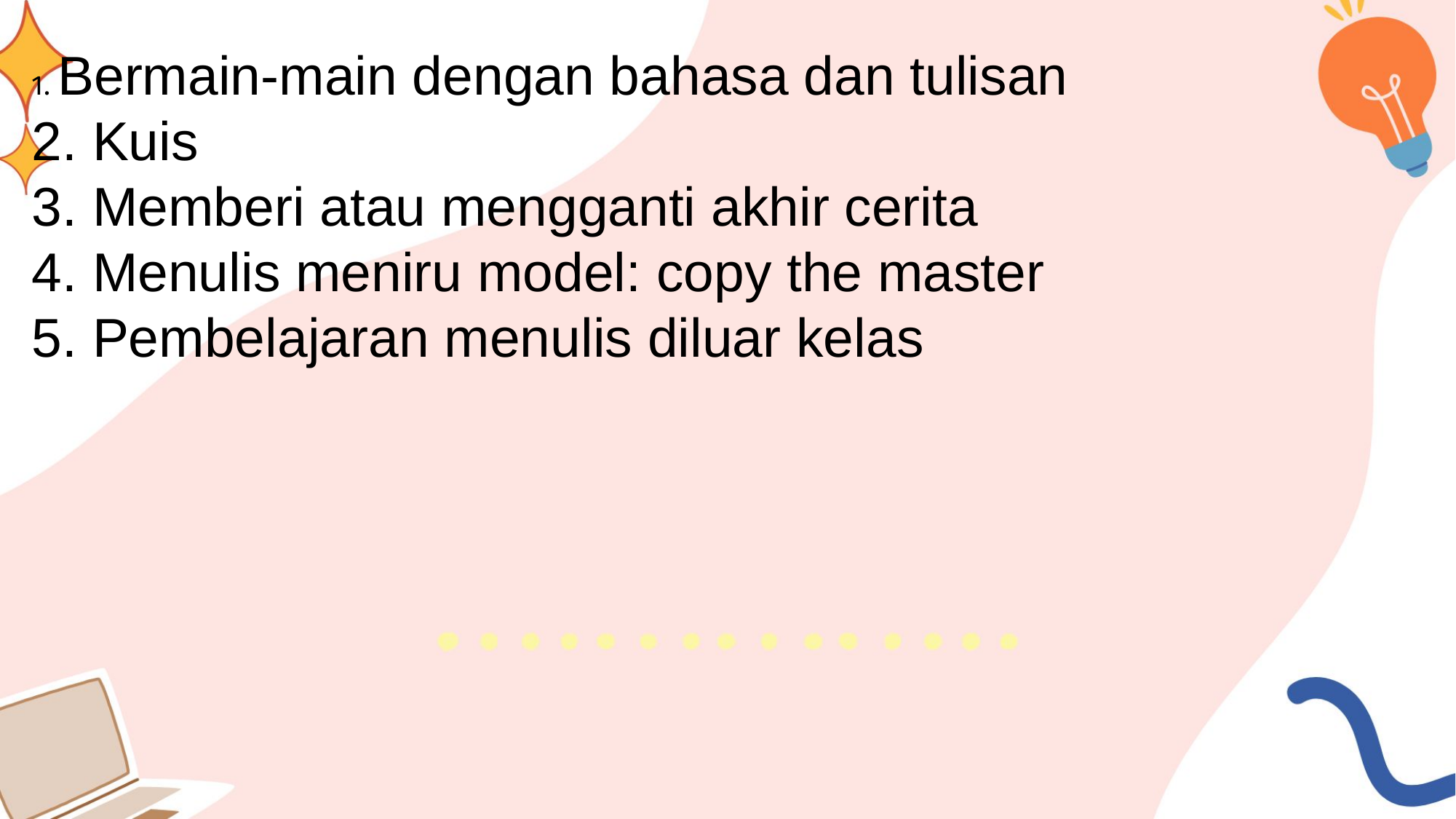

1. Bermain-main dengan bahasa dan tulisan
2. Kuis
3. Memberi atau mengganti akhir cerita
4. Menulis meniru model: copy the master
5. Pembelajaran menulis diluar kelas